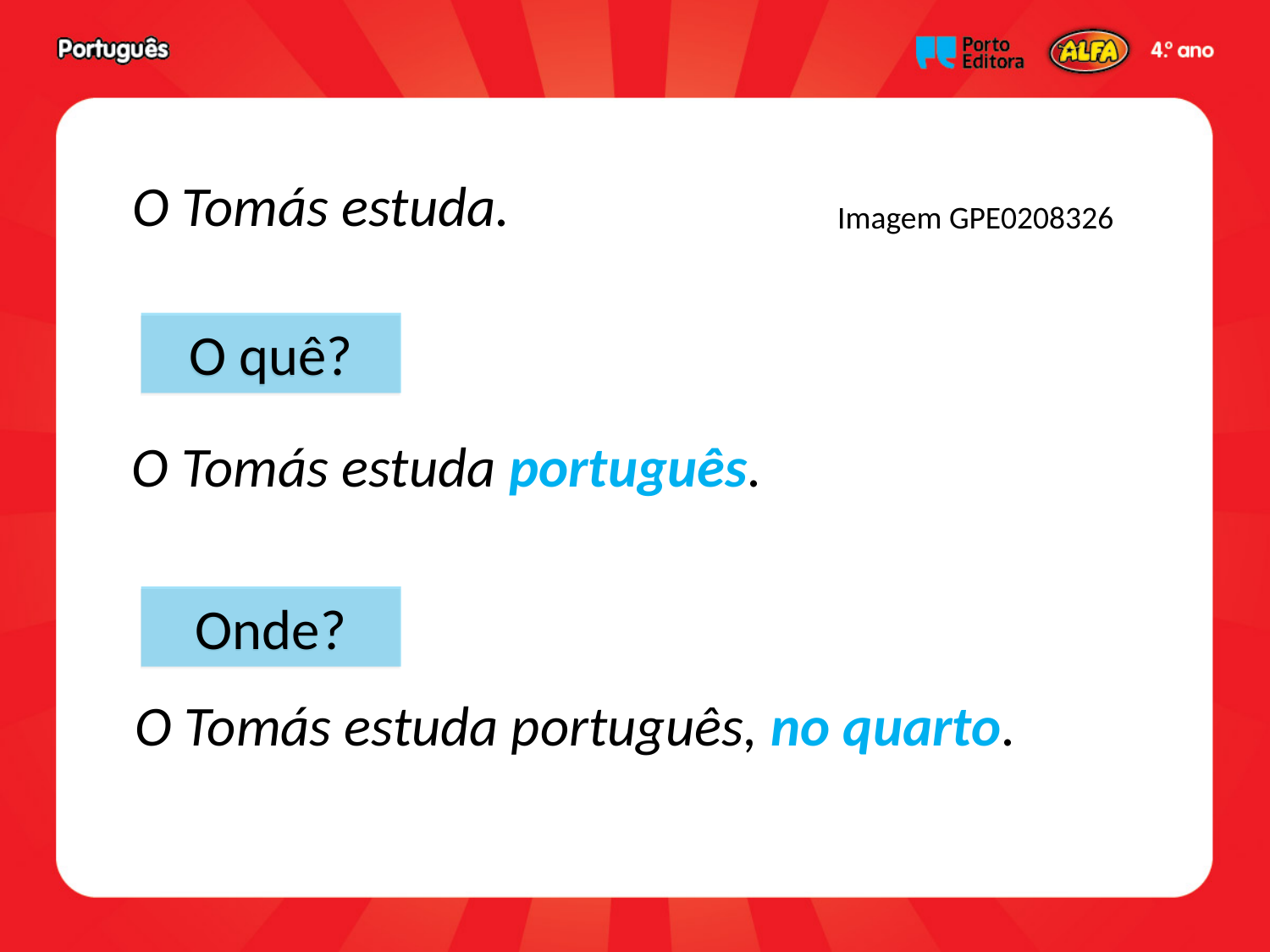

O Tomás estuda.
Imagem GPE0208326
O quê?
O Tomás estuda português.
Onde?
O Tomás estuda português, no quarto.